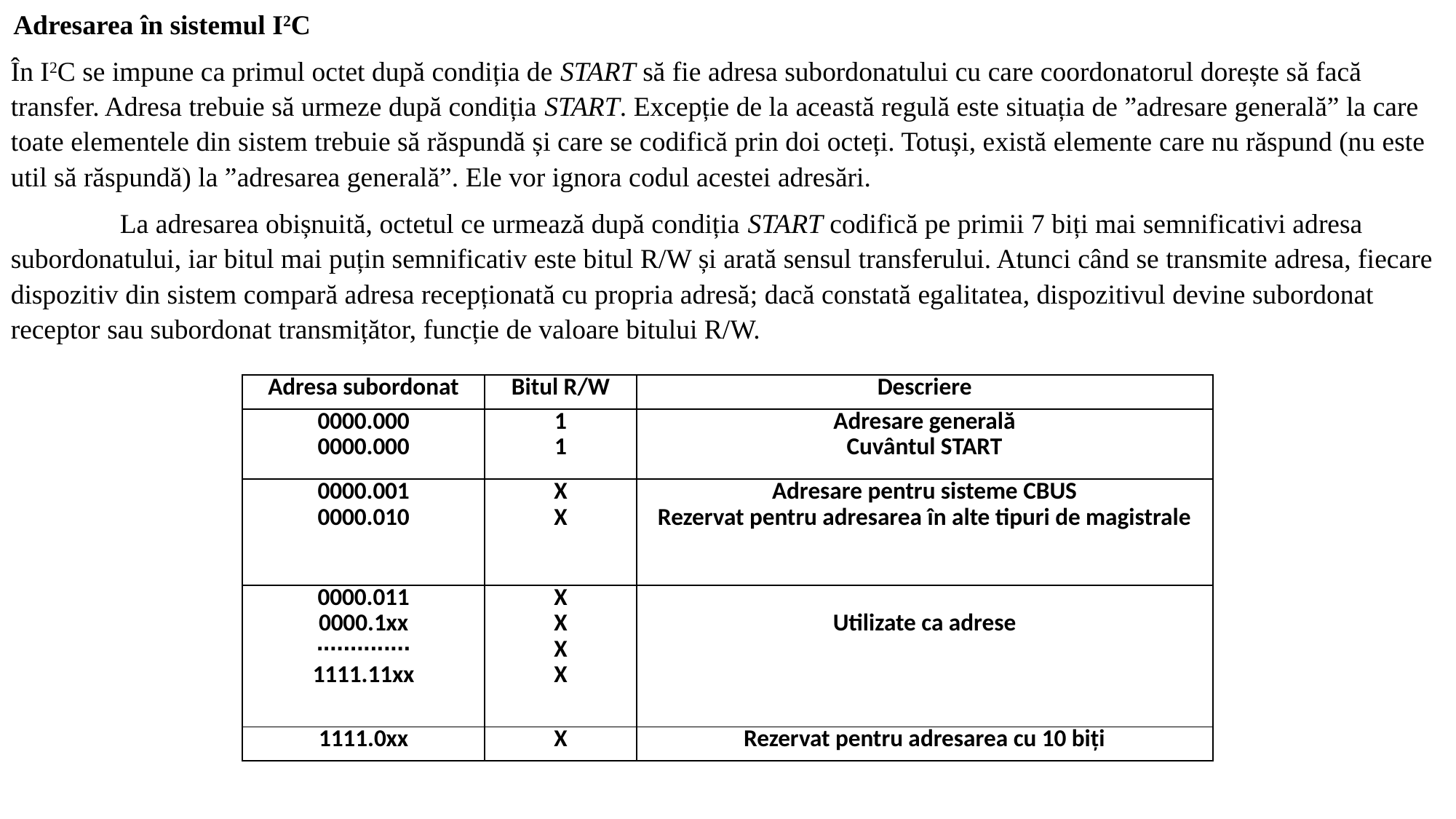

Adresarea în sistemul I2C
În I2C se impune ca primul octet după condiția de START să fie adresa subordonatului cu care coordonatorul dorește să facă transfer. Adresa trebuie să urmeze după condiția START. Excepție de la această regulă este situația de ”adresare generală” la care toate elementele din sistem trebuie să răspundă și care se codifică prin doi octeți. Totuși, există elemente care nu răspund (nu este util să răspundă) la ”adresarea generală”. Ele vor ignora codul acestei adresări.
	La adresarea obișnuită, octetul ce urmează după condiția START codifică pe primii 7 biți mai semnificativi adresa subordonatului, iar bitul mai puțin semnificativ este bitul R/W și arată sensul transferului. Atunci când se transmite adresa, fiecare dispozitiv din sistem compară adresa recepționată cu propria adresă; dacă constată egalitatea, dispozitivul devine subordonat receptor sau subordonat transmițător, funcție de valoare bitului R/W.
| Adresa subordonat | Bitul R/W | Descriere |
| --- | --- | --- |
| 0000.000 0000.000 | 1 1 | Adresare generală Cuvântul START |
| 0000.001 0000.010 | X X | Adresare pentru sisteme CBUS Rezervat pentru adresarea în alte tipuri de magistrale |
| 0000.011 0000.1xx ∙∙∙∙∙∙∙∙∙∙∙∙∙∙ 1111.11xx | X X X X | Utilizate ca adrese |
| 1111.0xx | X | Rezervat pentru adresarea cu 10 biți |